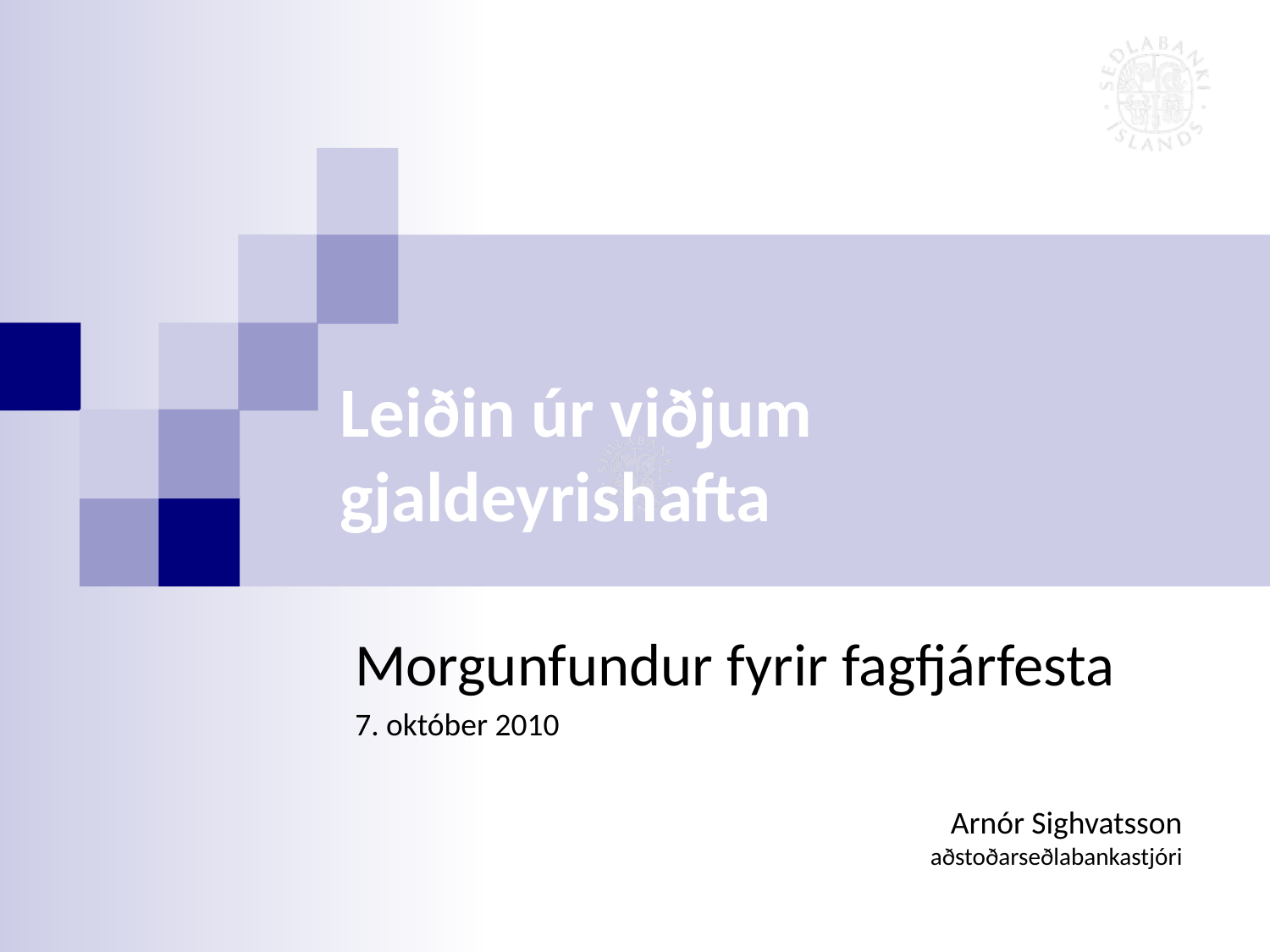

# Leiðin úr viðjum gjaldeyrishafta
Morgunfundur fyrir fagfjárfesta
7. október 2010
Arnór Sighvatsson
aðstoðarseðlabankastjóri